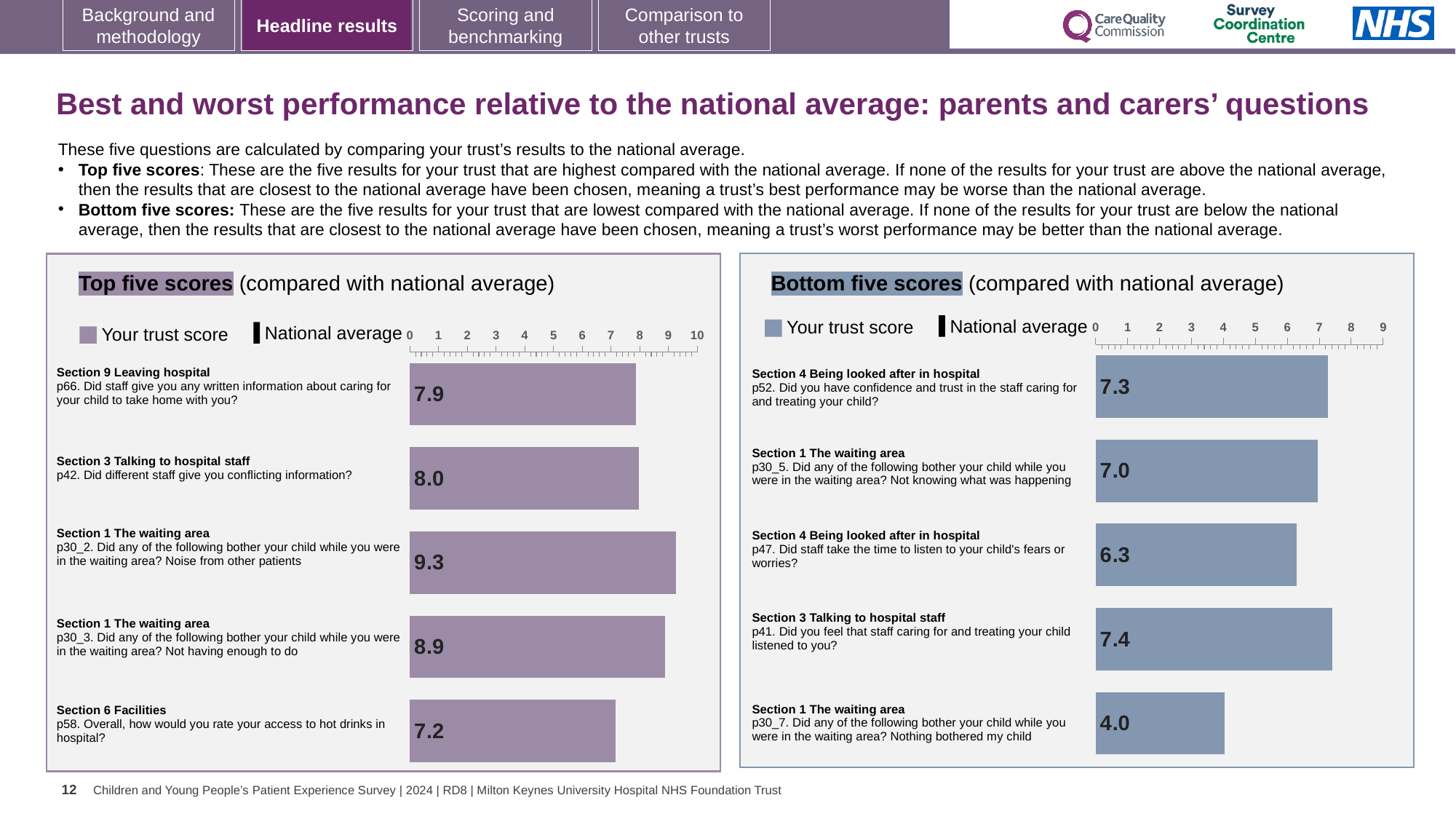

# Best and worst performance relative to the national average: parents and carers’ questions
These five questions are calculated by comparing your trust’s results to the national average.
Top five scores: These are the five results for your trust that are highest compared with the national average. If none of the results for your trust are above the national average, then the results that are closest to the national average have been chosen, meaning a trust’s best performance may be worse than the national average.
Bottom five scores: These are the five results for your trust that are lowest compared with the national average. If none of the results for your trust are below the national average, then the results that are closest to the national average have been chosen, meaning a trust’s worst performance may be better than the national average.

### Chart

| Category | Trust score | National average |
|---|---|---|
|  | 7.279903406360264 | 8.267790552454581 |
|  | 6.955658606723428 | 7.892506656607504 |
|  | 6.296260298902798 | 7.217140926767453 |
|  | 7.41717145310318 | 8.330469655490974 |
|  | 4.032987894432715 | 4.919876700318576 |
Bottom five scores (compared with national average)
Top five scores (compared with national average)

### Chart

| Category | Trust score | National average |
|---|---|---|
|  | 7.873532493184576 | 7.47839580797147 |
|  | 7.964743298233196 | 7.800971201053946 |
|  | 9.250891950601067 | 9.157129258520483 |
|  | 8.886077547562389 | 8.808271341725455 |
|  | 7.151279059091825 | 7.077080489599522 |
National average
Your trust score

National average
Your trust score

| Section 9 Leaving hospital p66. Did staff give you any written information about caring for your child to take home with you? |
| --- |
| Section 3 Talking to hospital staff p42. Did different staff give you conflicting information? |
| Section 1 The waiting area p30\_2. Did any of the following bother your child while you were in the waiting area? Noise from other patients |
| Section 1 The waiting area p30\_3. Did any of the following bother your child while you were in the waiting area? Not having enough to do |
| Section 6 Facilities p58. Overall, how would you rate your access to hot drinks in hospital? |
| Section 4 Being looked after in hospital p52. Did you have confidence and trust in the staff caring for and treating your child? |
| --- |
| Section 1 The waiting area p30\_5. Did any of the following bother your child while you were in the waiting area? Not knowing what was happening |
| Section 4 Being looked after in hospital p47. Did staff take the time to listen to your child's fears or worries? |
| Section 3 Talking to hospital staff p41. Did you feel that staff caring for and treating your child listened to you? |
| Section 1 The waiting area p30\_7. Did any of the following bother your child while you were in the waiting area? Nothing bothered my child |
12